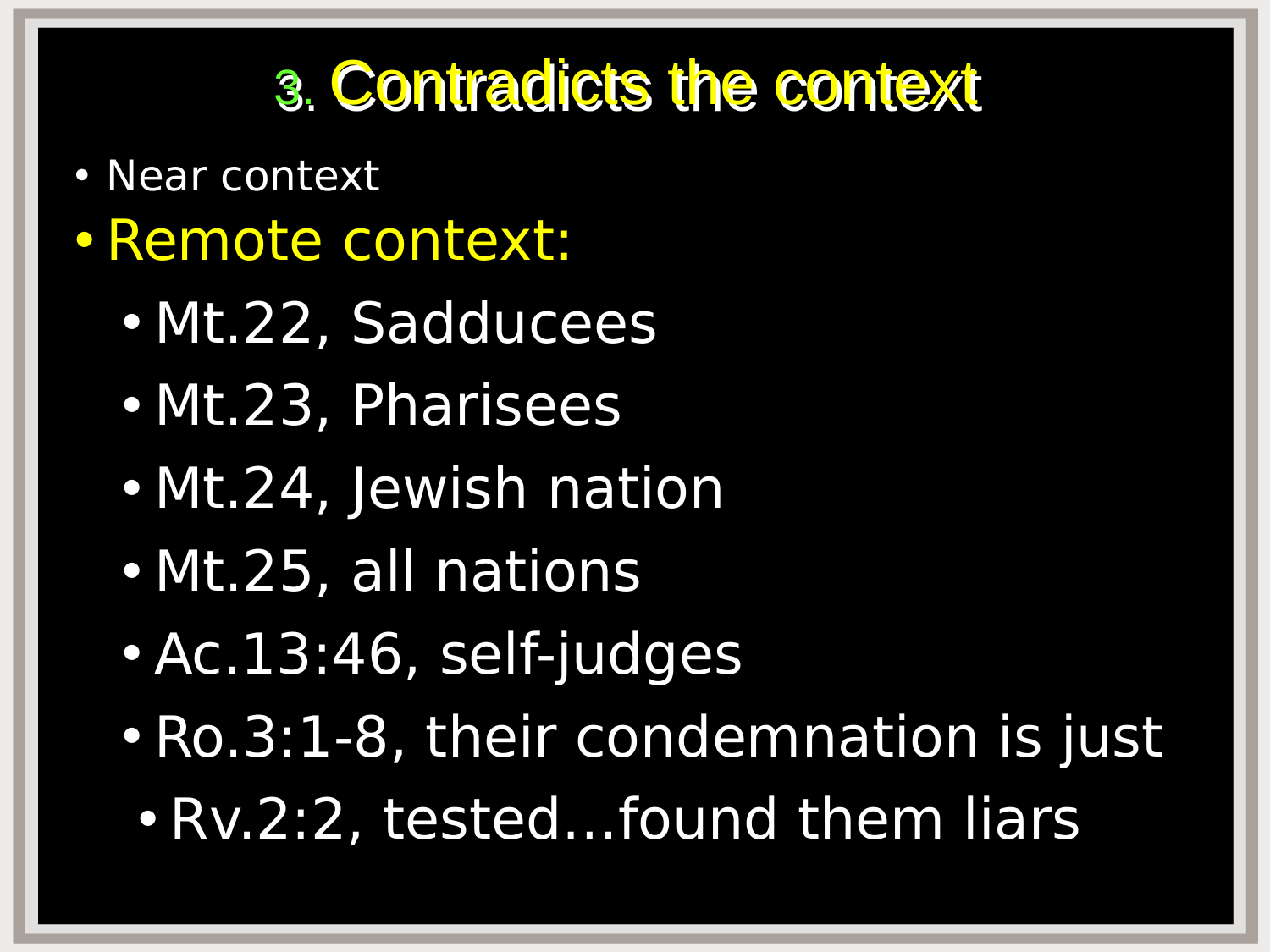

# 3. Contradicts the context
Near context
Remote context:
Mt.22, Sadducees
Mt.23, Pharisees
Mt.24, Jewish nation
Mt.25, all nations
Ac.13:46, self-judges
Ro.3:1-8, their condemnation is just
Rv.2:2, tested…found them liars